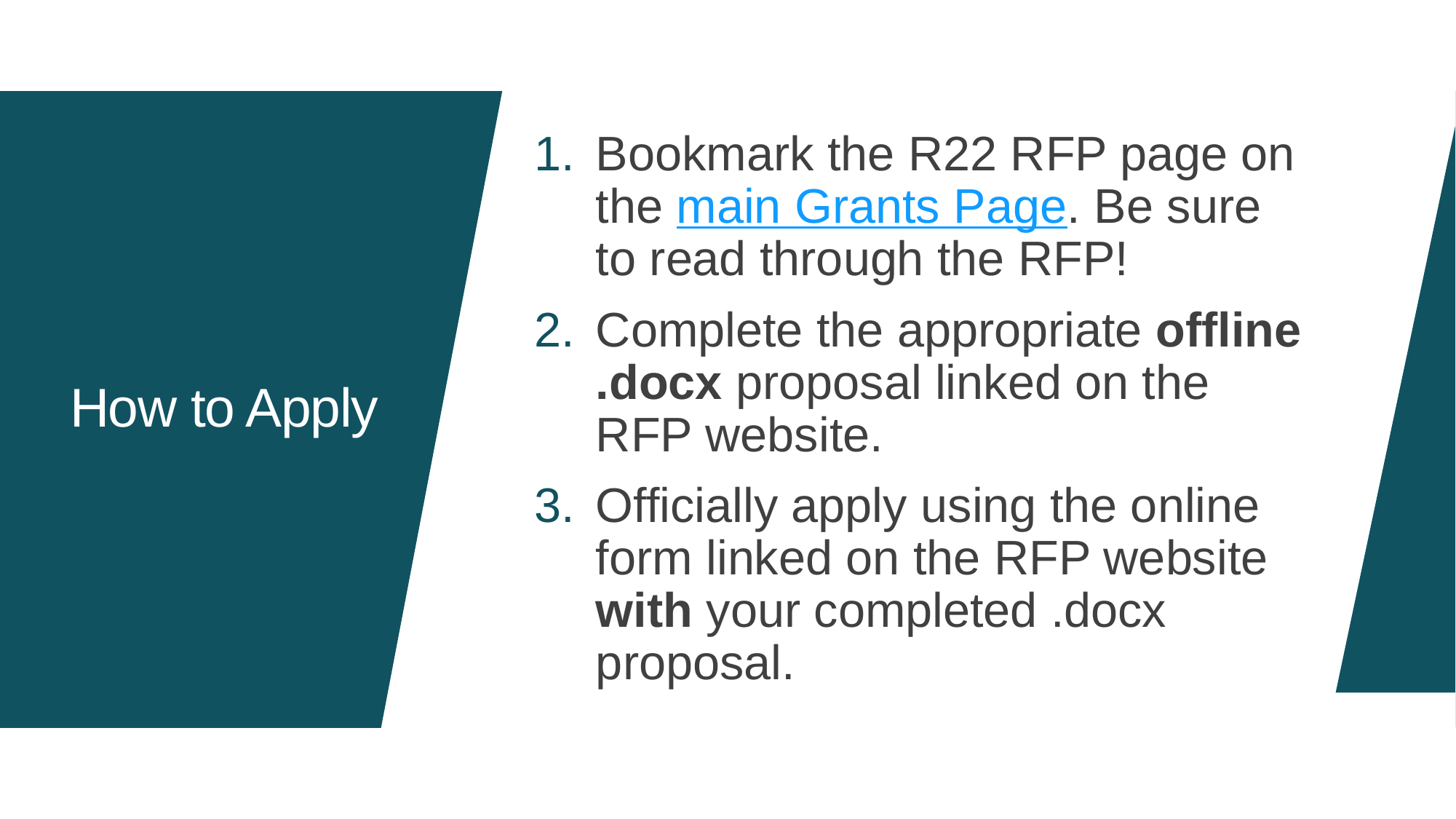

Bookmark the R22 RFP page on the main Grants Page. Be sure to read through the RFP!
Complete the appropriate offline .docx proposal linked on the RFP website.
Officially apply using the online form linked on the RFP website with your completed .docx proposal.

# How to Apply